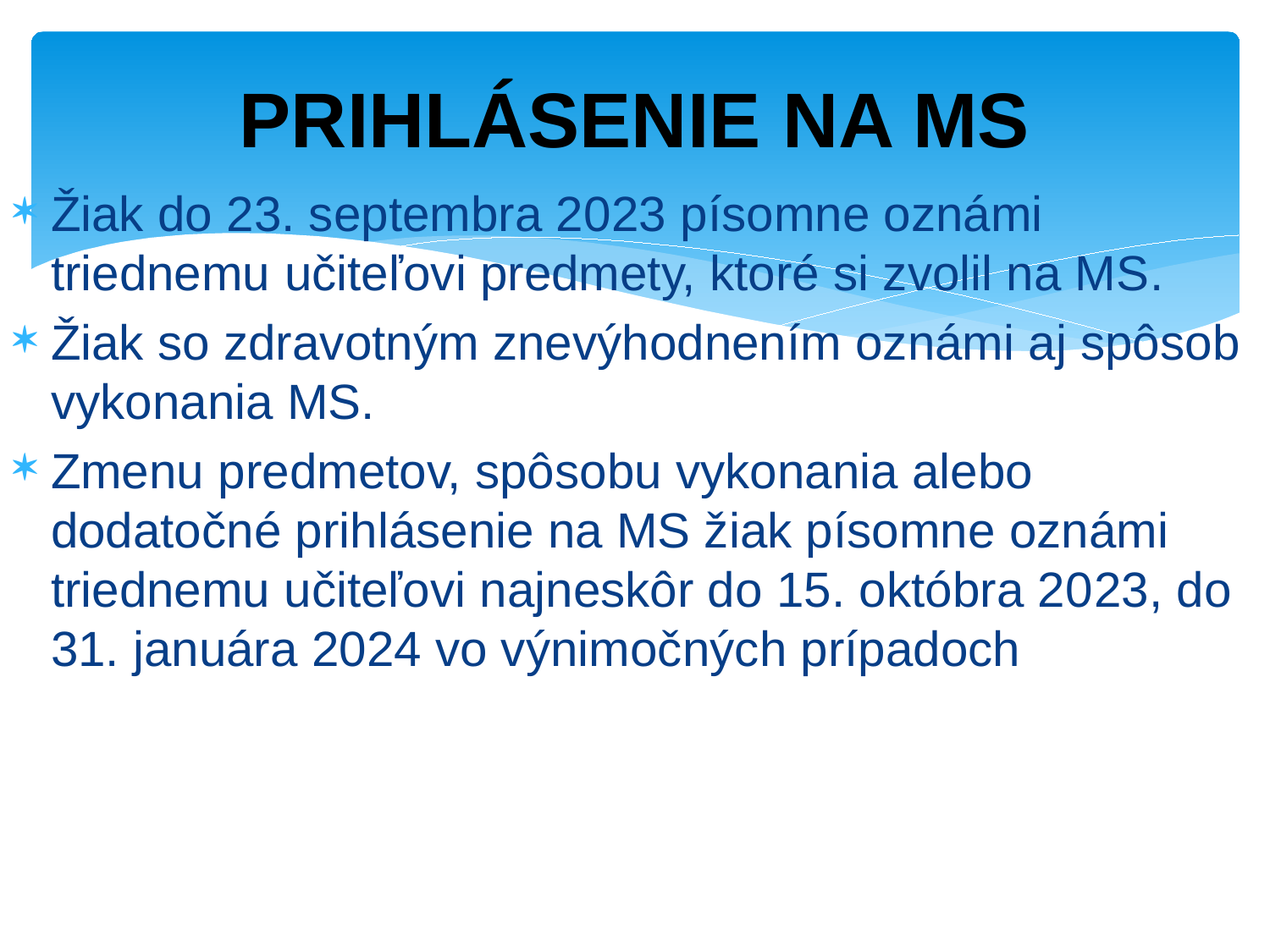

# PRIHLÁSENIE NA MS
Žiak do 23. septembra 2023 písomne oznámi triednemu učiteľovi predmety, ktoré si zvolil na MS.
Žiak so zdravotným znevýhodnením oznámi aj spôsob vykonania MS.
Zmenu predmetov, spôsobu vykonania alebo dodatočné prihlásenie na MS žiak písomne oznámi triednemu učiteľovi najneskôr do 15. októbra 2023, do 31. januára 2024 vo výnimočných prípadoch